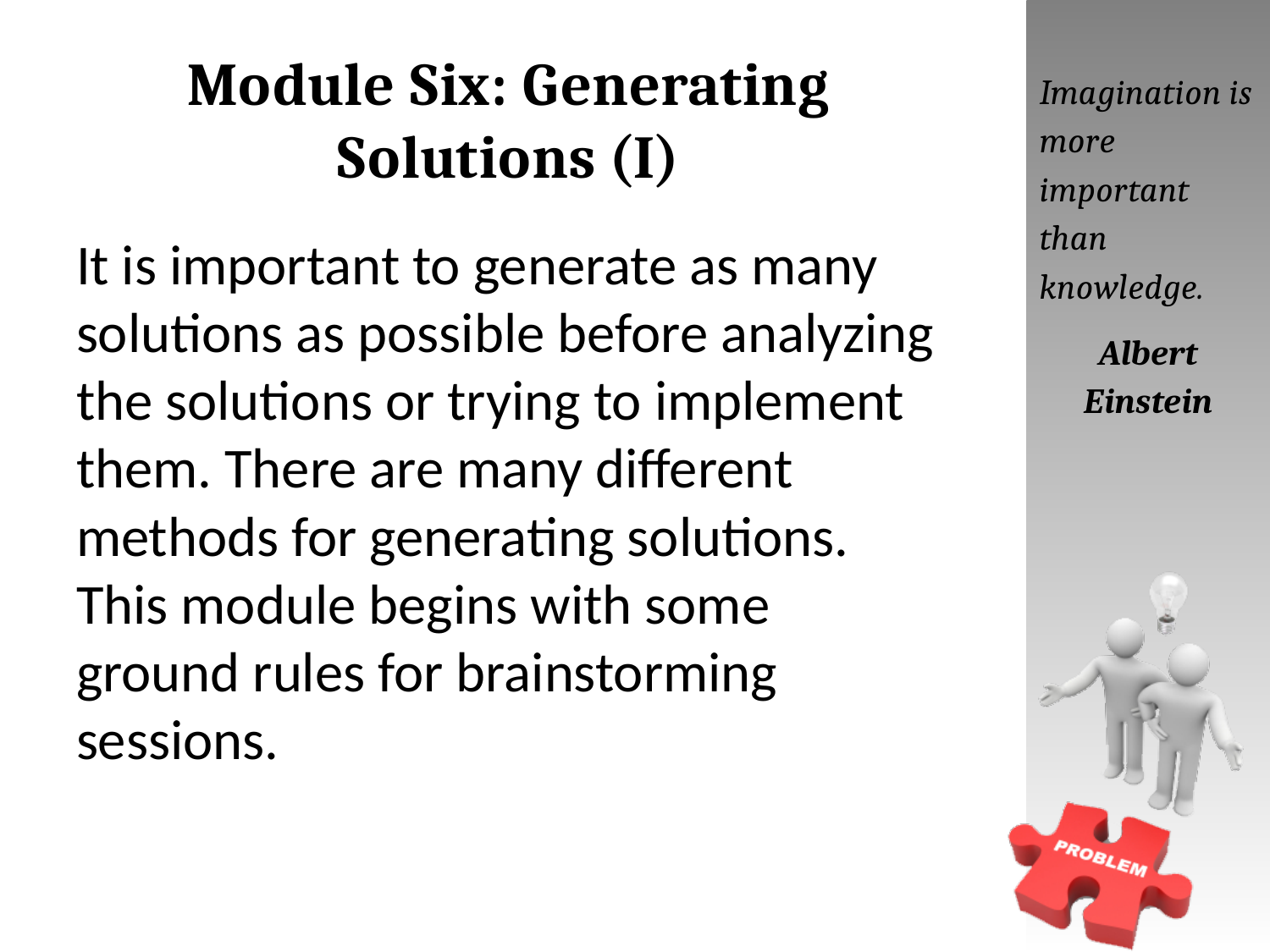

# Module Six: Generating Solutions (I)
Imagination is more important than knowledge.
Albert Einstein

It is important to generate as many solutions as possible before analyzing the solutions or trying to implement them. There are many different methods for generating solutions. This module begins with some ground rules for brainstorming sessions.